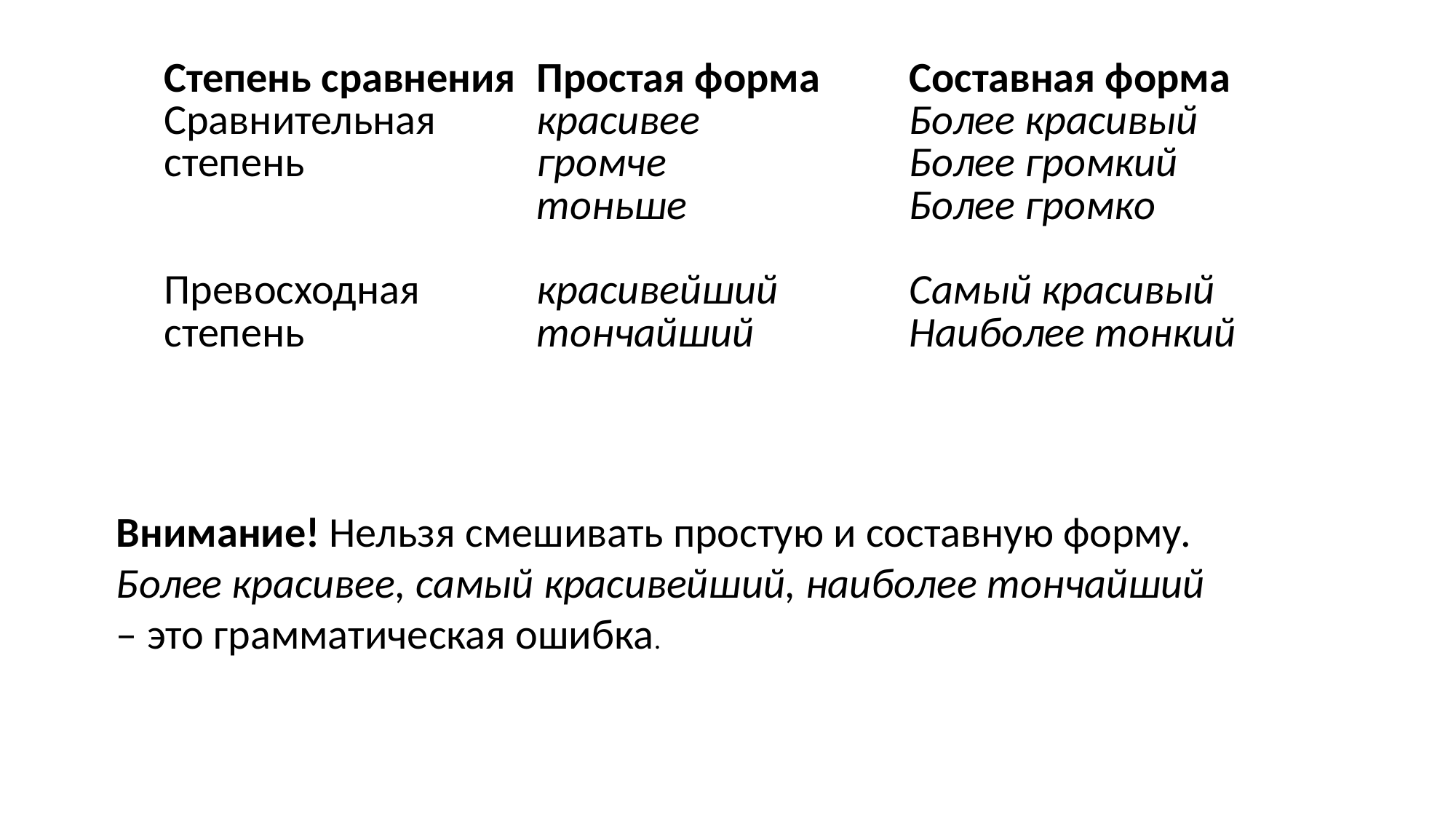

#
| Степень сравнения | Простая форма | Составная форма |
| --- | --- | --- |
| Сравнительная степень | красивее | Более красивый |
|  | громче | Более громкий |
|  | тоньше | Более громко |
|  |  |  |
| Превосходная степень | красивейший | Самый красивый |
|  | тончайший | Наиболее тонкий |
Внимание! Нельзя смешивать простую и составную форму.
Более красивее, самый красивейший, наиболее тончайший
– это грамматическая ошибка.